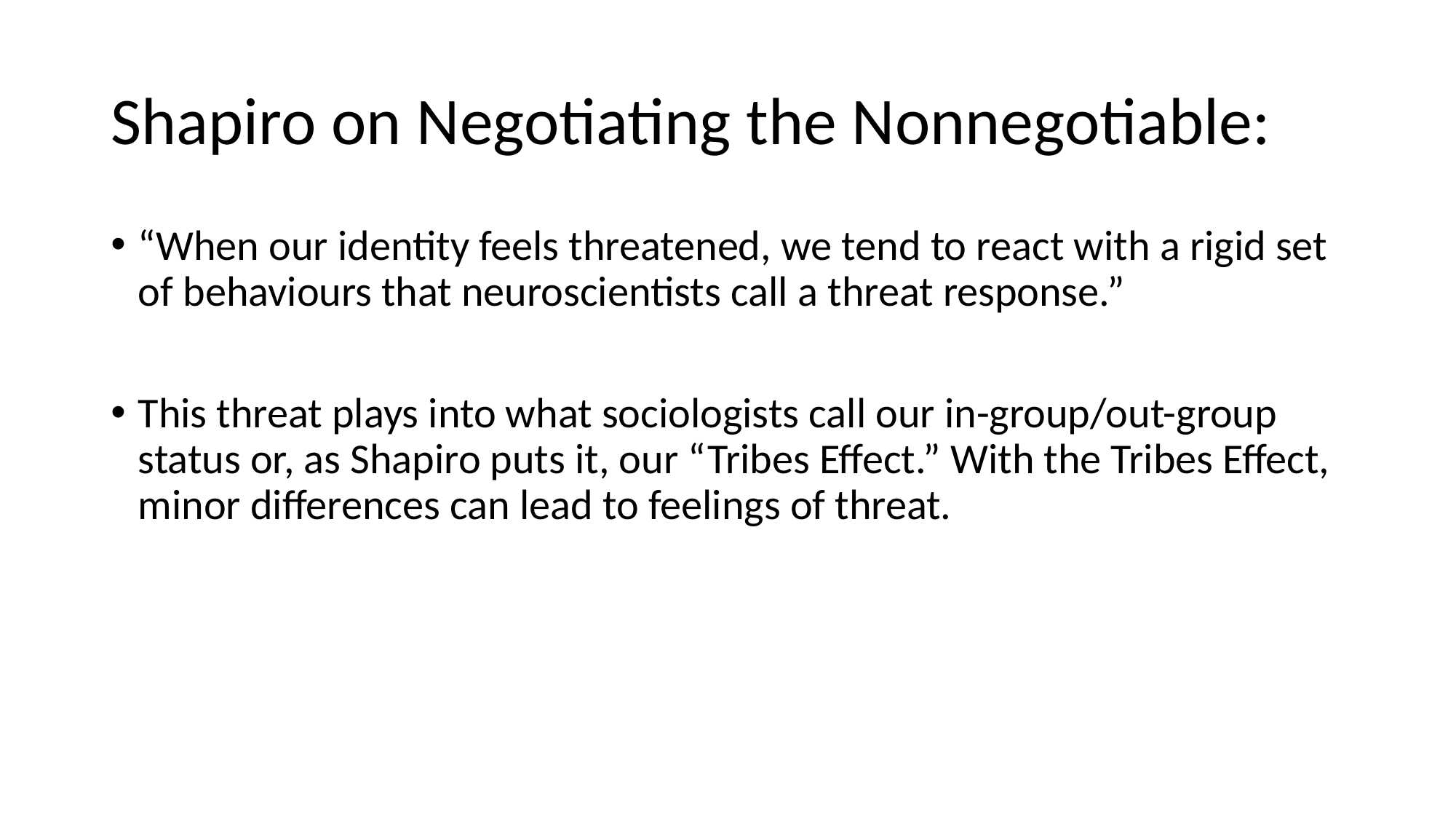

# Shapiro on Negotiating the Nonnegotiable:
“When our identity feels threatened, we tend to react with a rigid set of behaviours that neuroscientists call a threat response.”

This threat plays into what sociologists call our in-group/out-group status or, as Shapiro puts it, our “Tribes Effect.” With the Tribes Effect, minor differences can lead to feelings of threat.